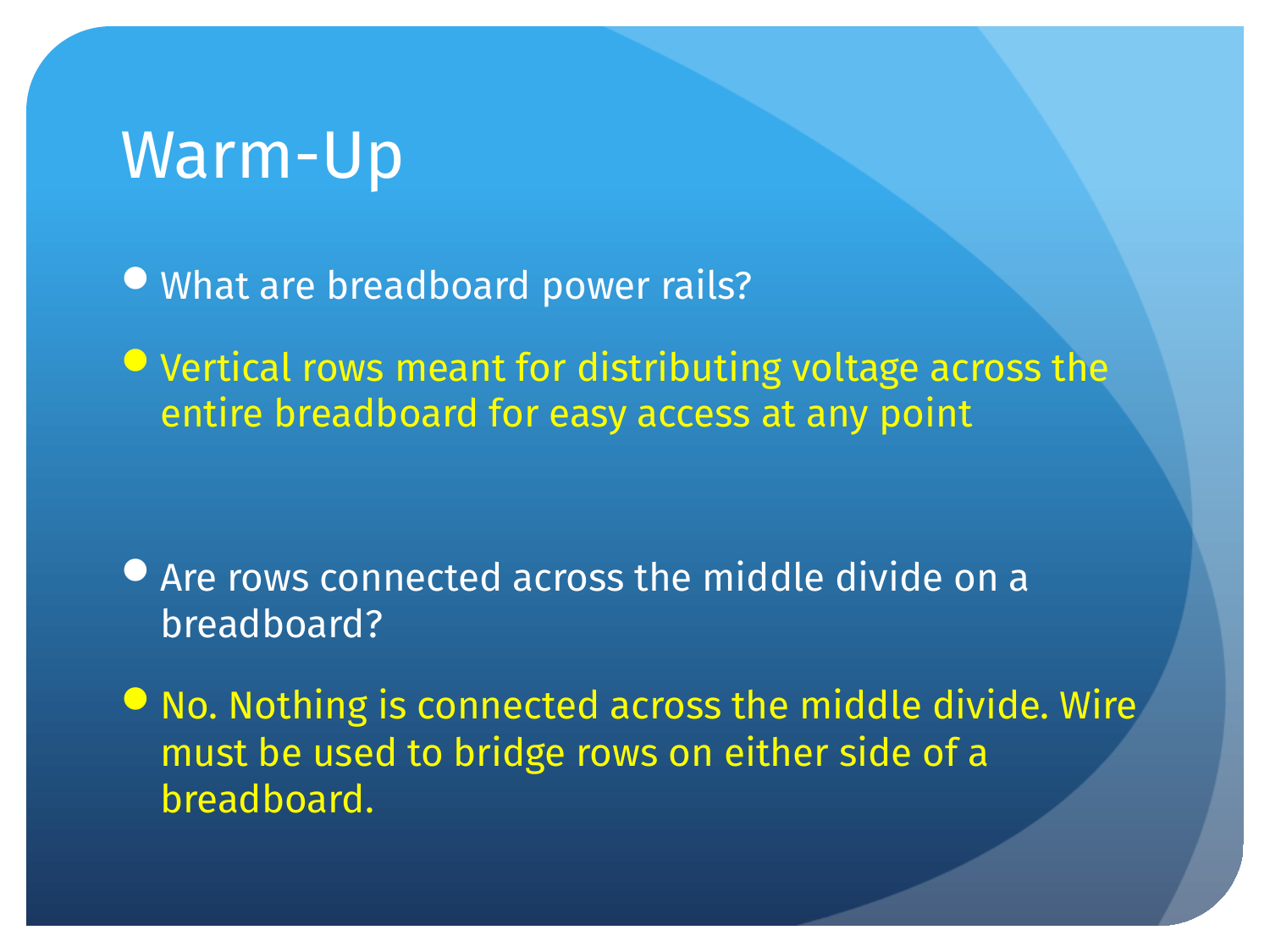

# Warm-Up
What are breadboard power rails?
Vertical rows meant for distributing voltage across the entire breadboard for easy access at any point

Are rows connected across the middle divide on a breadboard?
No. Nothing is connected across the middle divide. Wire must be used to bridge rows on either side of a breadboard.